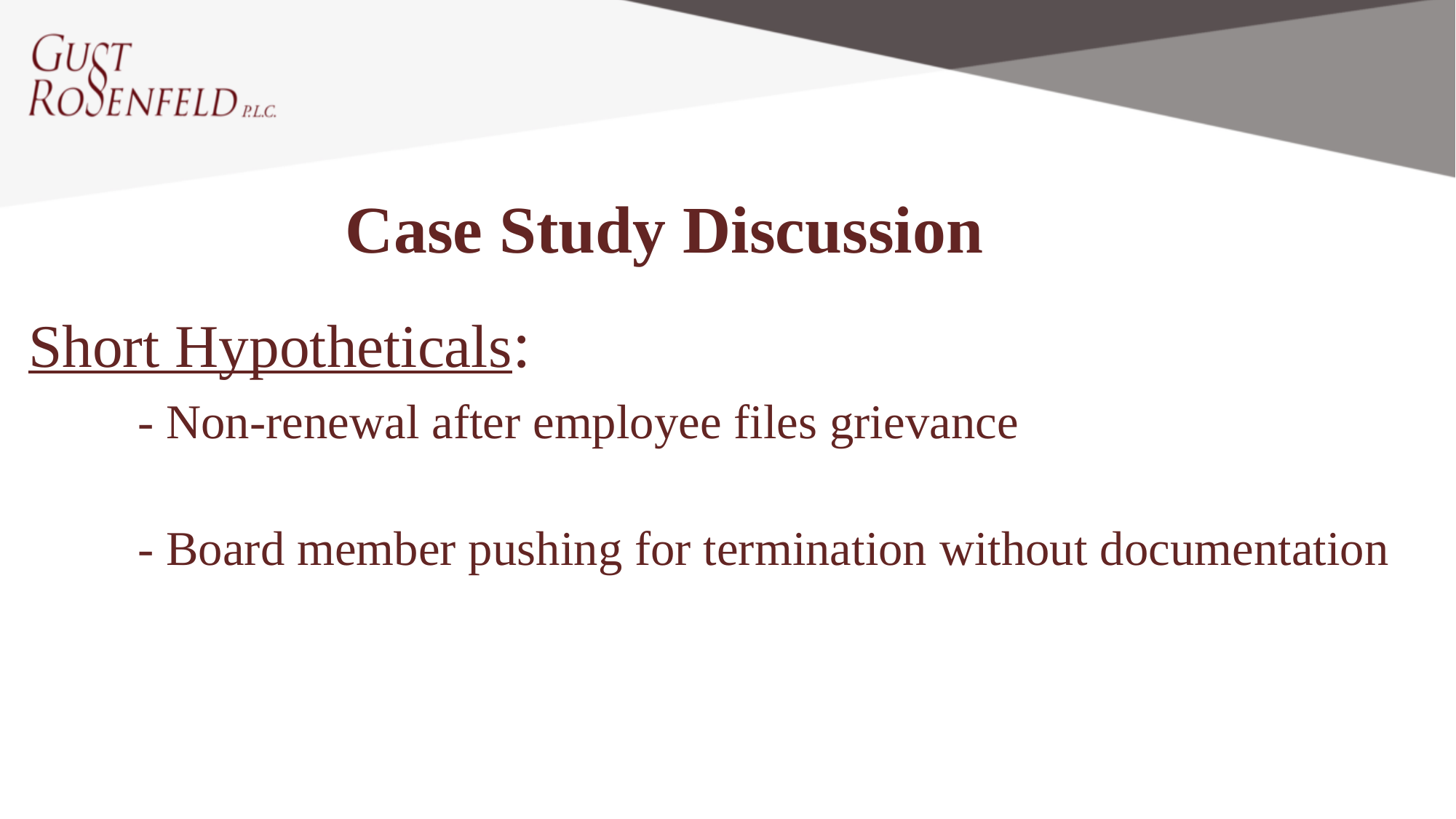

Case Study Discussion
Short Hypotheticals:
	- Non-renewal after employee files grievance

	- Board member pushing for termination without documentation